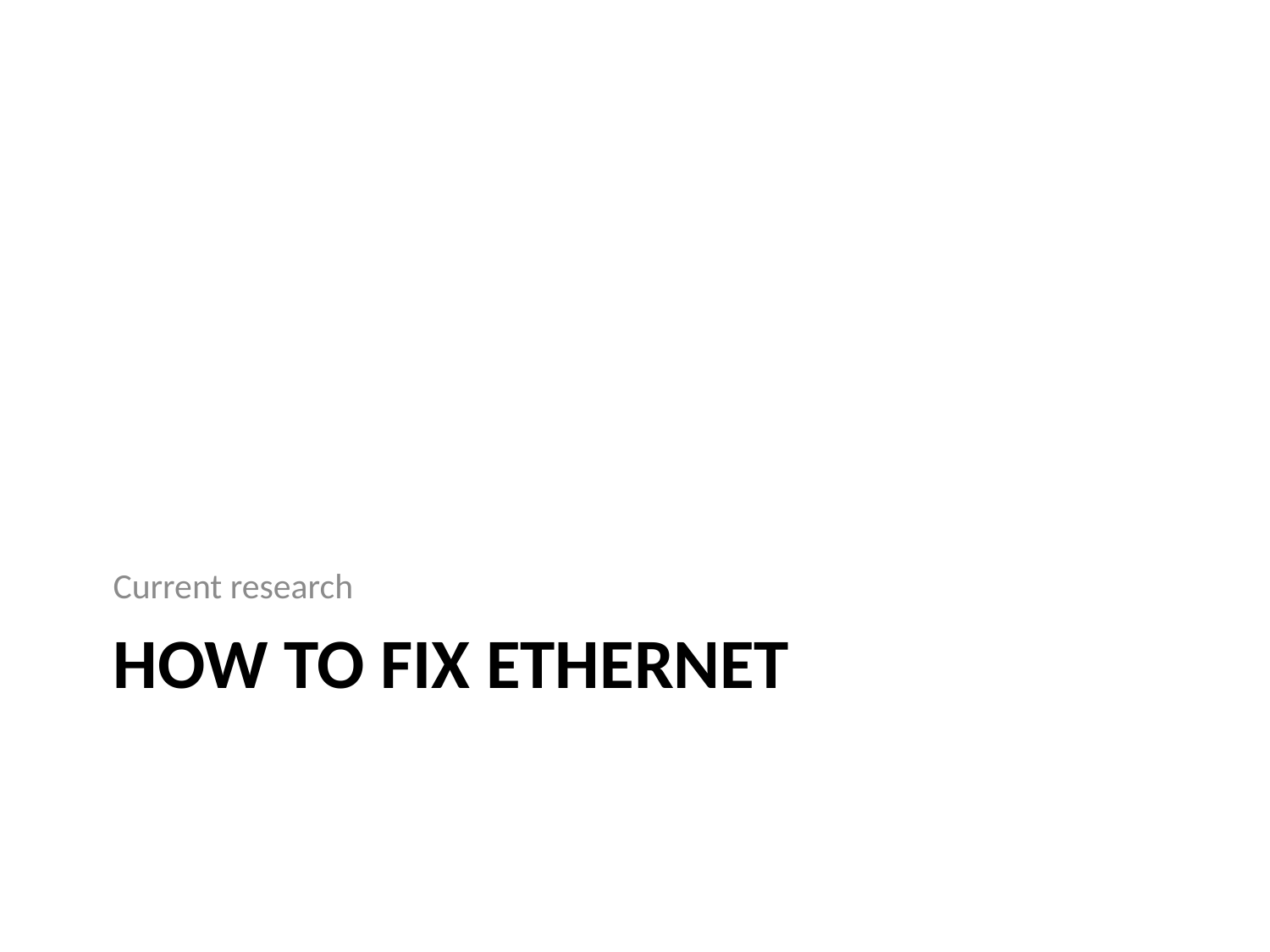

Current research
# How to fix Ethernet